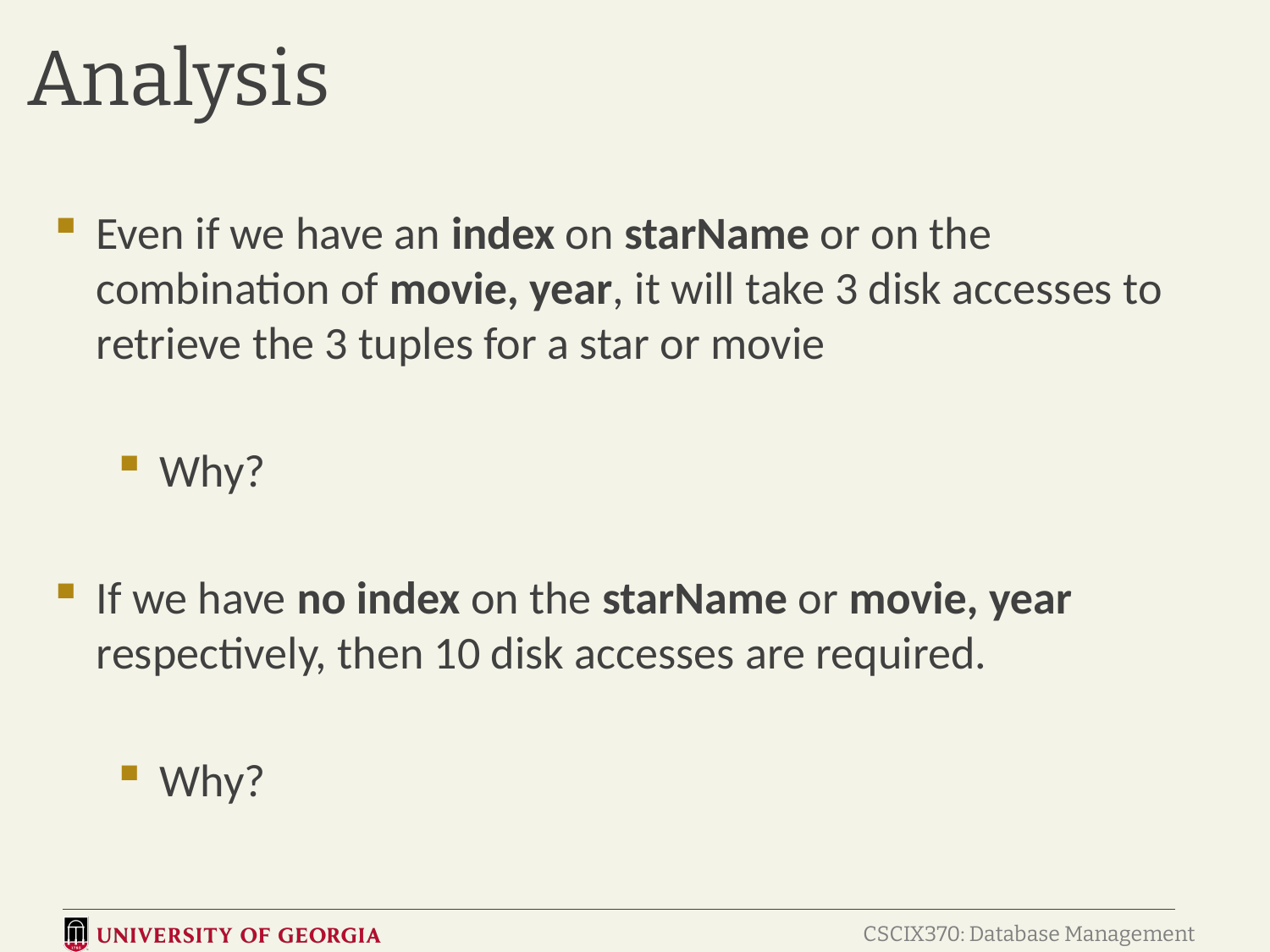

# Analysis
Even if we have an index on starName or on the combination of movie, year, it will take 3 disk accesses to retrieve the 3 tuples for a star or movie

Why?

If we have no index on the starName or movie, year respectively, then 10 disk accesses are required.

Why?